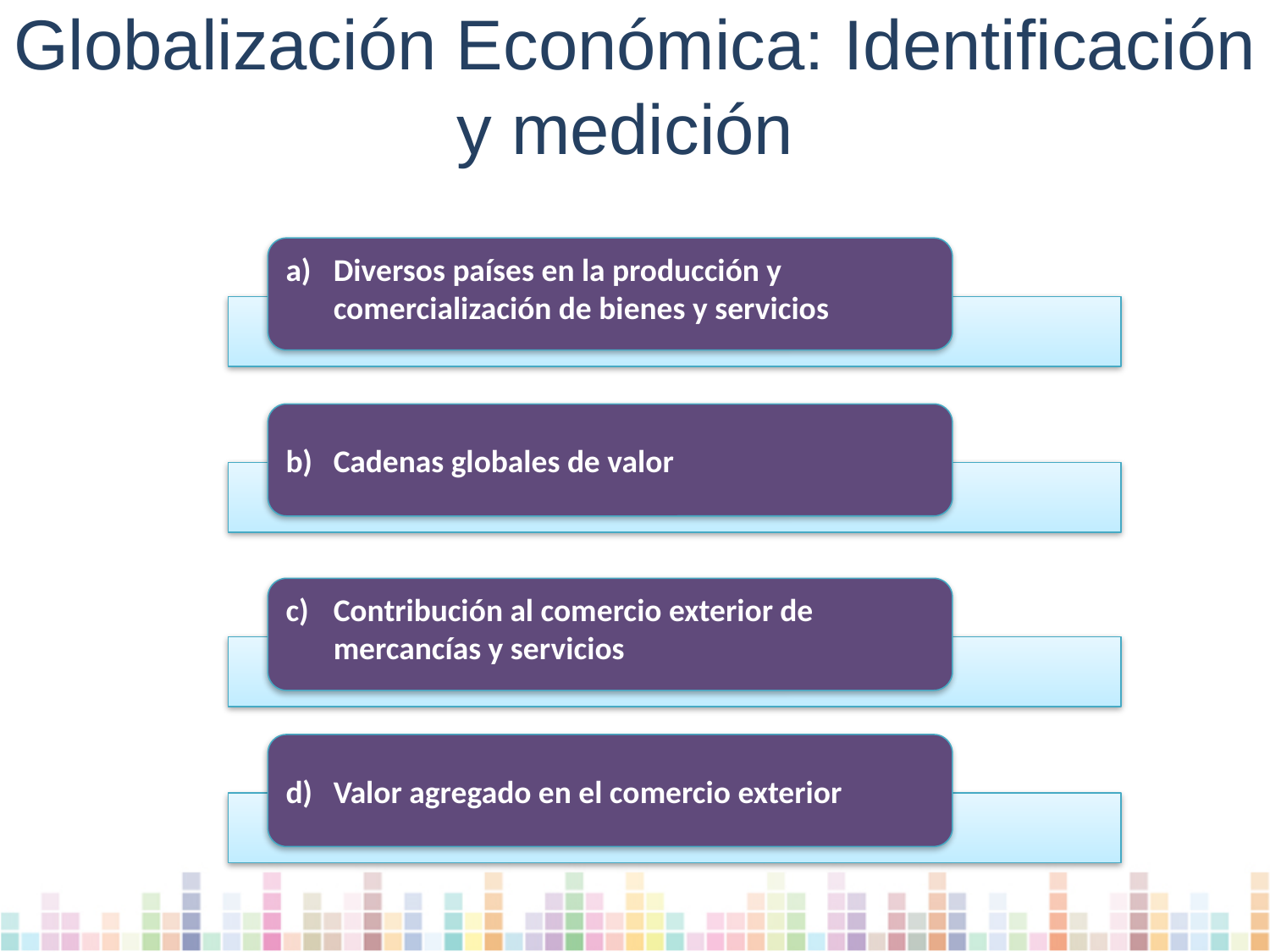

# Globalización Económica: Identificación y medición
Diversos países en la producción y comercialización de bienes y servicios

Cadenas globales de valor

Contribución al comercio exterior de mercancías y servicios

Valor agregado en el comercio exterior